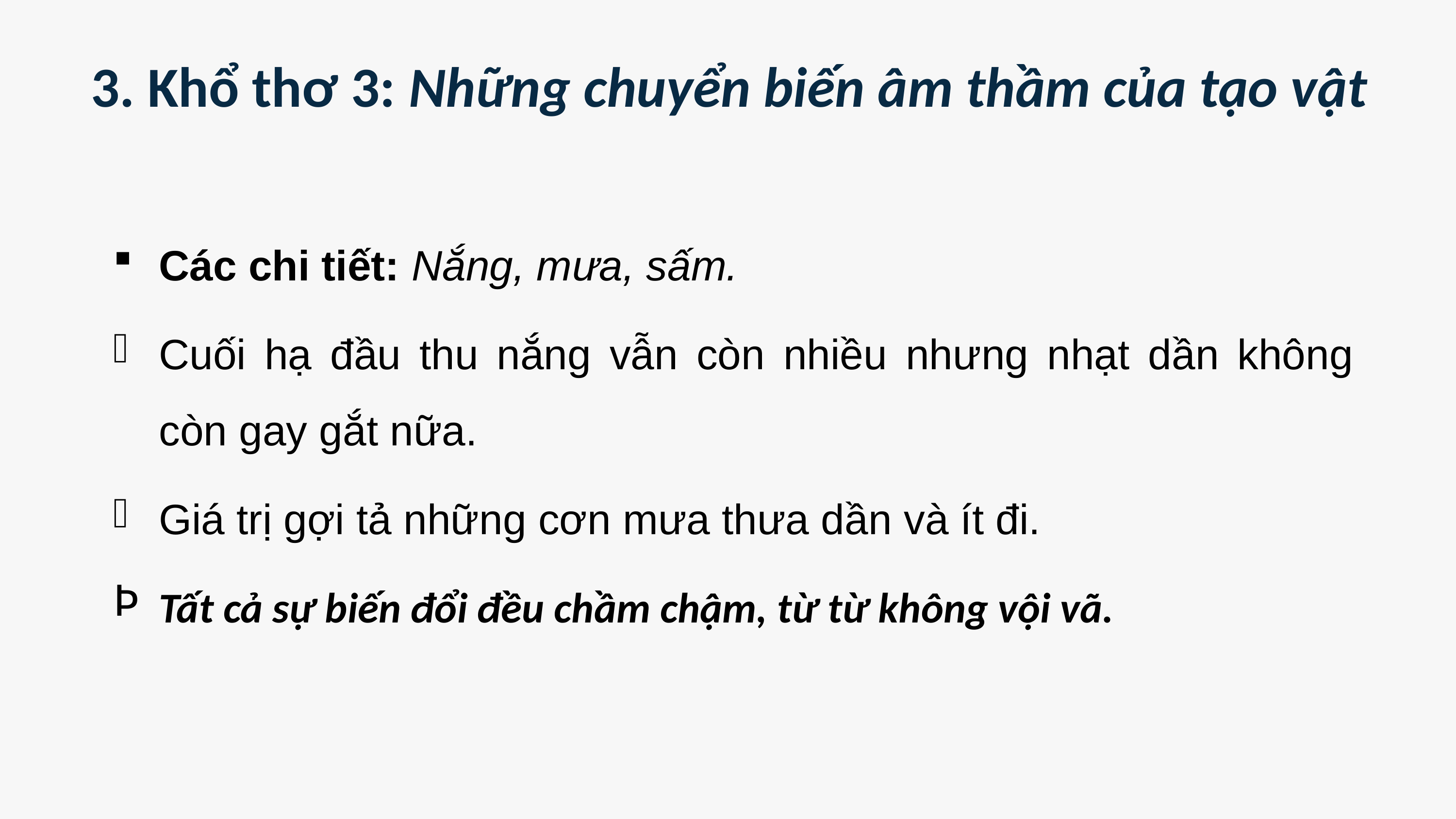

3. Khổ thơ 3: Những chuyển biến âm thầm của tạo vật
Các chi tiết: Nắng, mưa, sấm.
Cuối hạ đầu thu nắng vẫn còn nhiều nhưng nhạt dần không còn gay gắt nữa.
Giá trị gợi tả những cơn mưa thưa dần và ít đi.
Tất cả sự biến đổi đều chầm chậm, từ từ không vội vã.